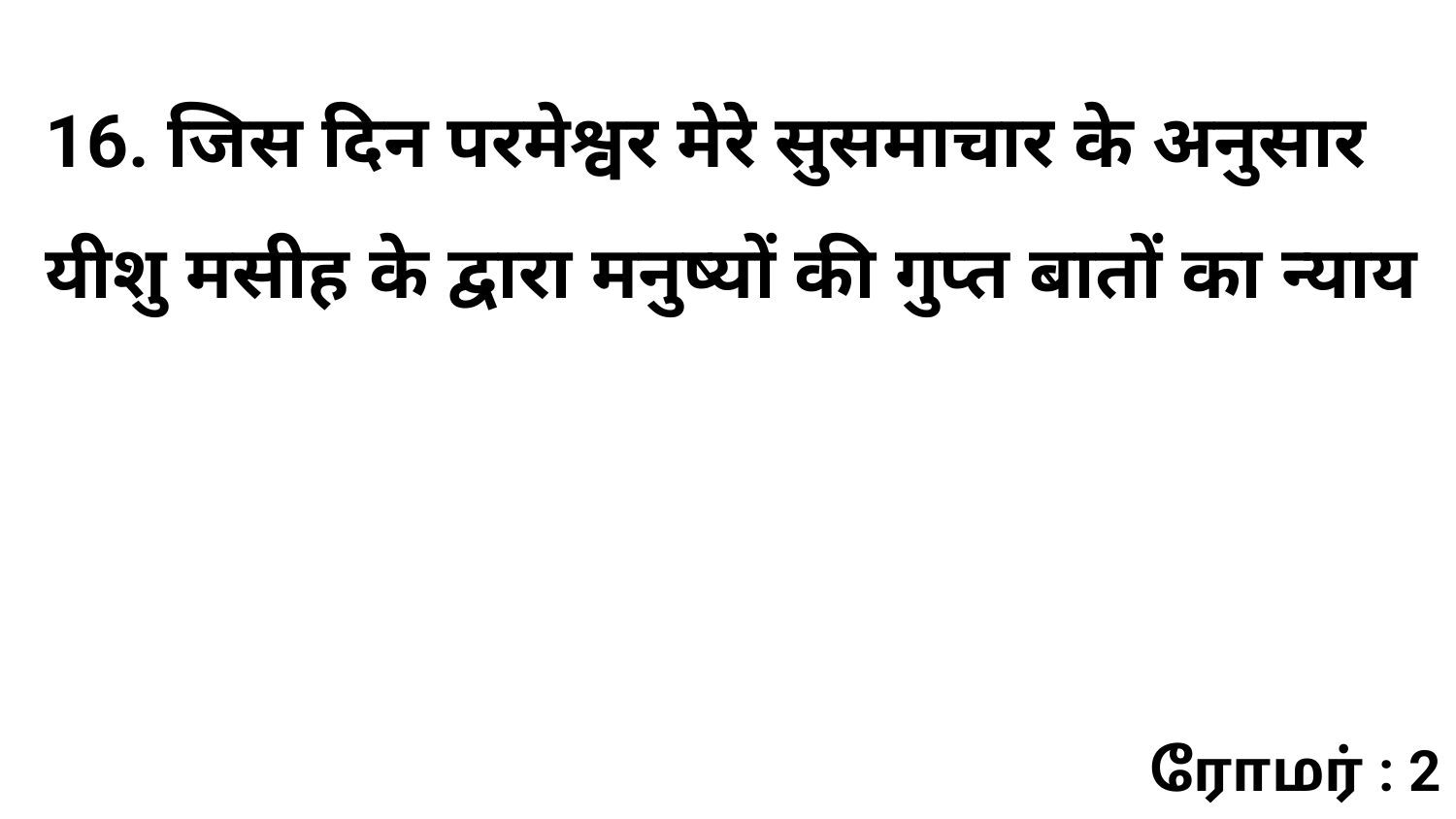

16. जिस दिन परमेश्वर मेरे सुसमाचार के अनुसार यीशु मसीह के द्वारा मनुष्यों की गुप्त बातों का न्याय
ரோமர் : 2